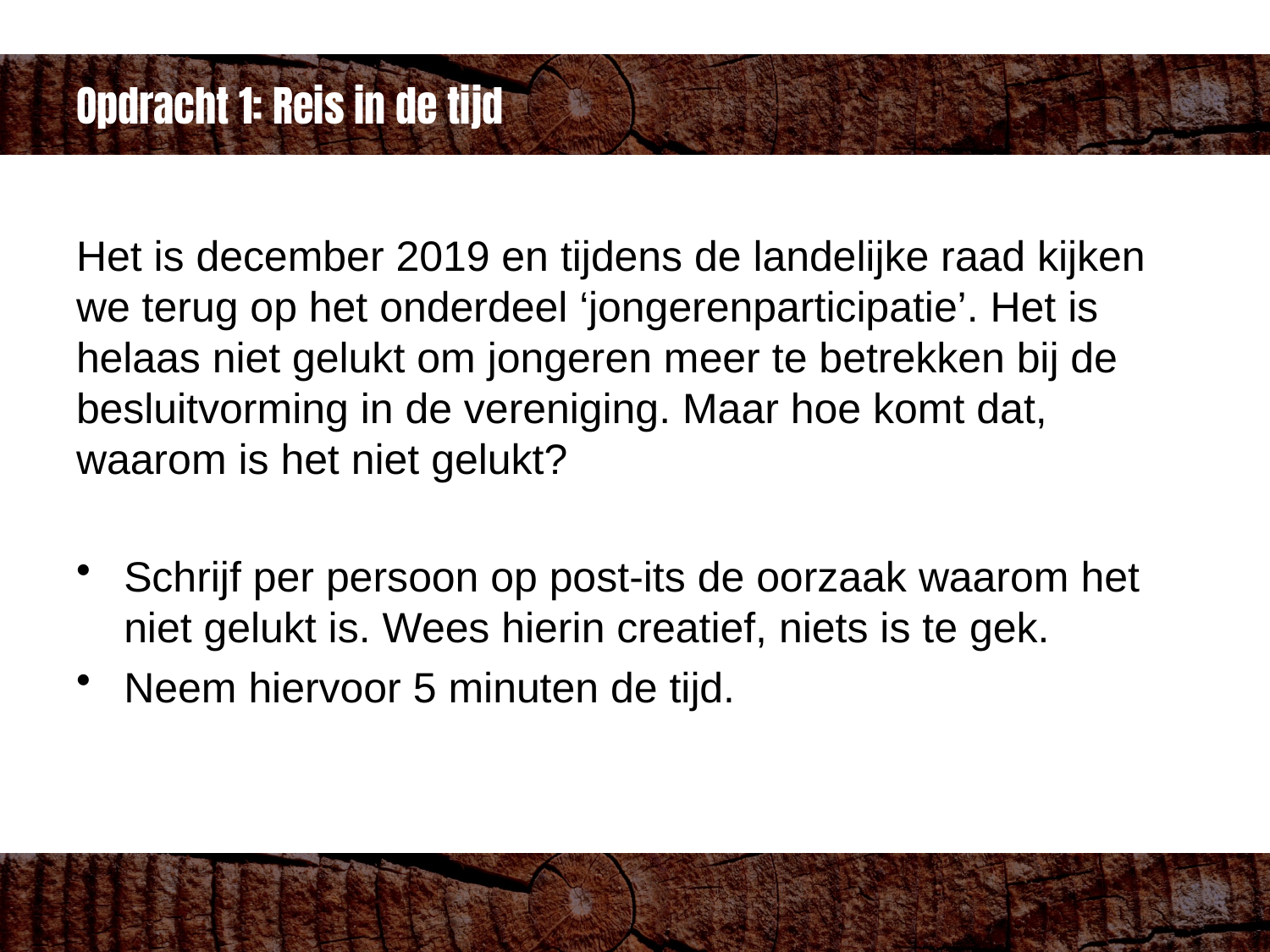

# Opdracht 1: Reis in de tijd
Het is december 2019 en tijdens de landelijke raad kijken we terug op het onderdeel ‘jongerenparticipatie’. Het is helaas niet gelukt om jongeren meer te betrekken bij de besluitvorming in de vereniging. Maar hoe komt dat, waarom is het niet gelukt?

Schrijf per persoon op post-its de oorzaak waarom het niet gelukt is. Wees hierin creatief, niets is te gek.
Neem hiervoor 5 minuten de tijd.